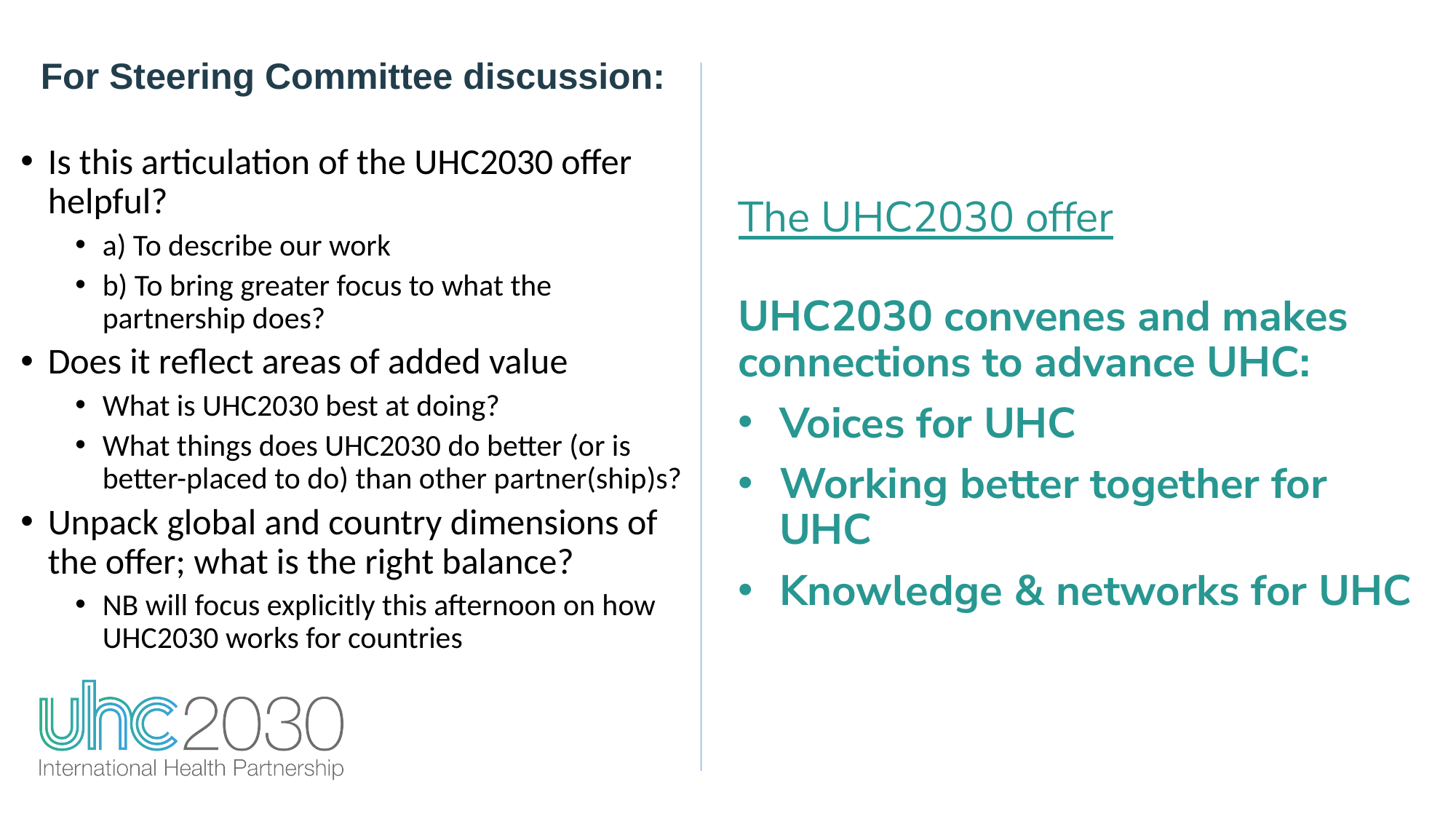

For Steering Committee discussion:

The UHC2030 offer

UHC2030 convenes and makes connections to advance UHC:
Voices for UHC
Working better together for UHC
Knowledge & networks for UHC

Is this articulation of the UHC2030 offer helpful?
a) To describe our work
b) To bring greater focus to what the partnership does?
Does it reflect areas of added value
What is UHC2030 best at doing?
What things does UHC2030 do better (or is better-placed to do) than other partner(ship)s?
Unpack global and country dimensions of the offer; what is the right balance?
NB will focus explicitly this afternoon on how UHC2030 works for countries